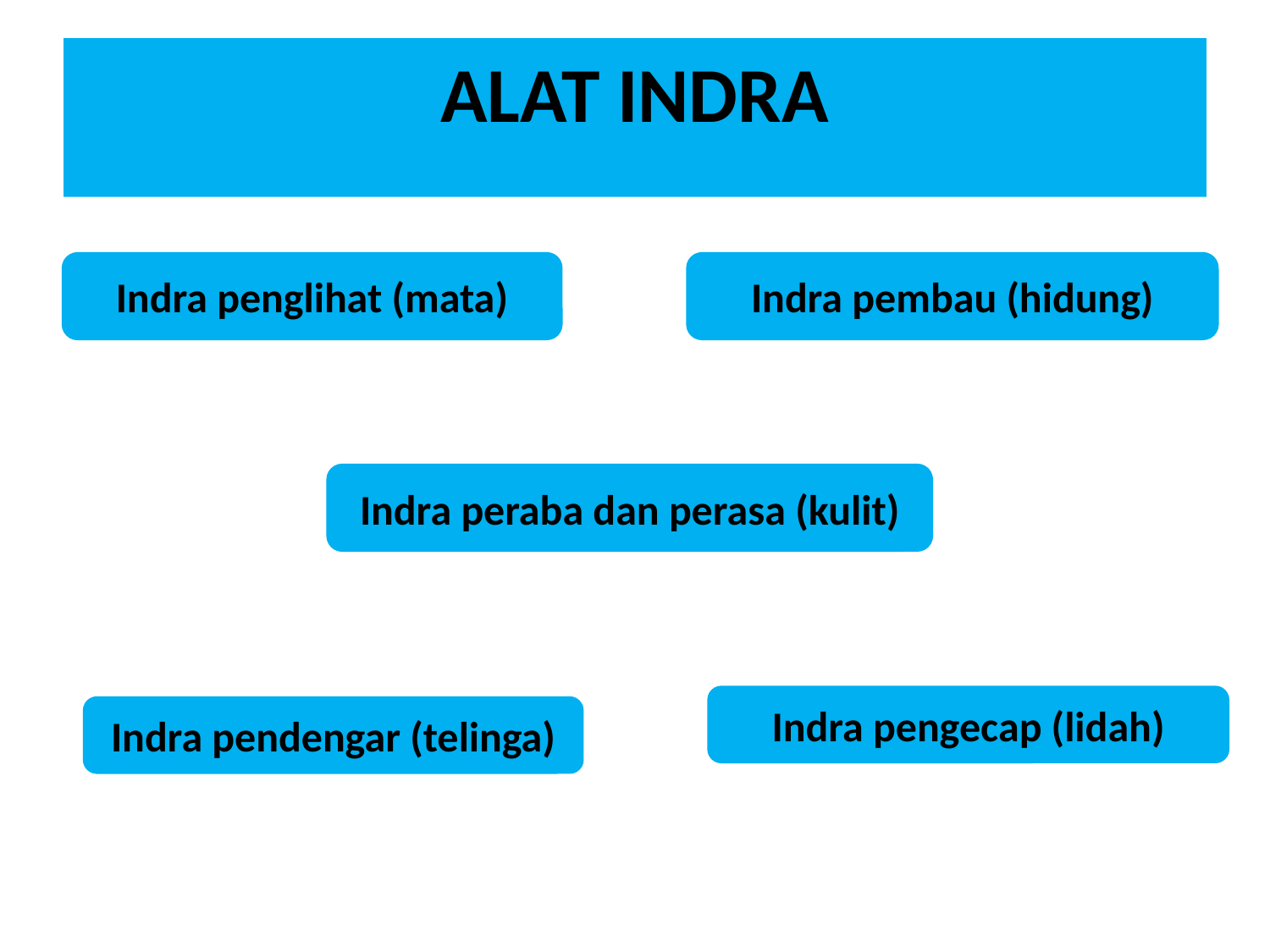

# ALAT INDRA
Indra penglihat (mata)
Indra pembau (hidung)
Indra peraba dan perasa (kulit)
Indra pengecap (lidah)
Indra pendengar (telinga)